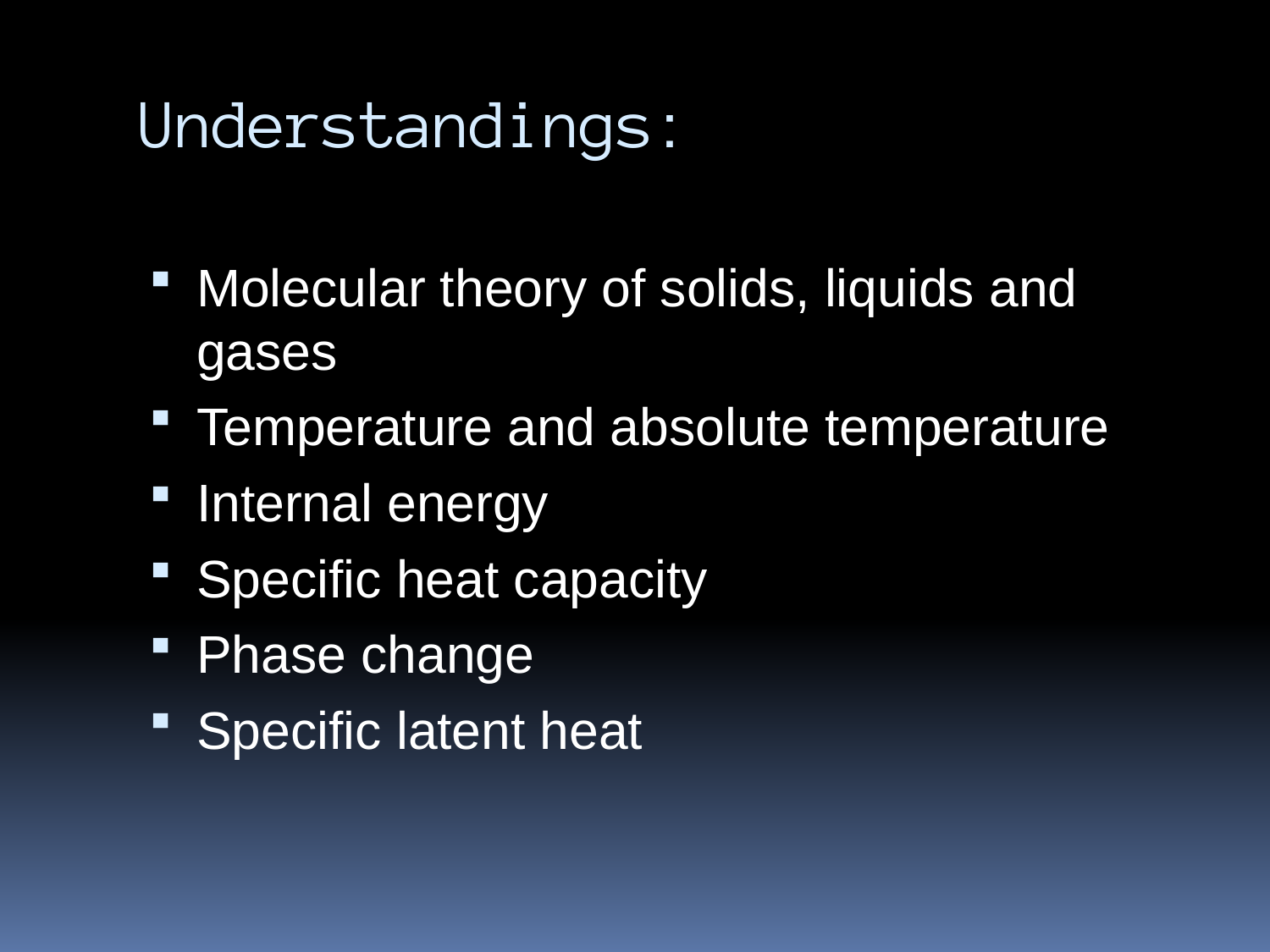

# Understandings:
Molecular theory of solids, liquids and gases
Temperature and absolute temperature
Internal energy
Specific heat capacity
Phase change
Specific latent heat